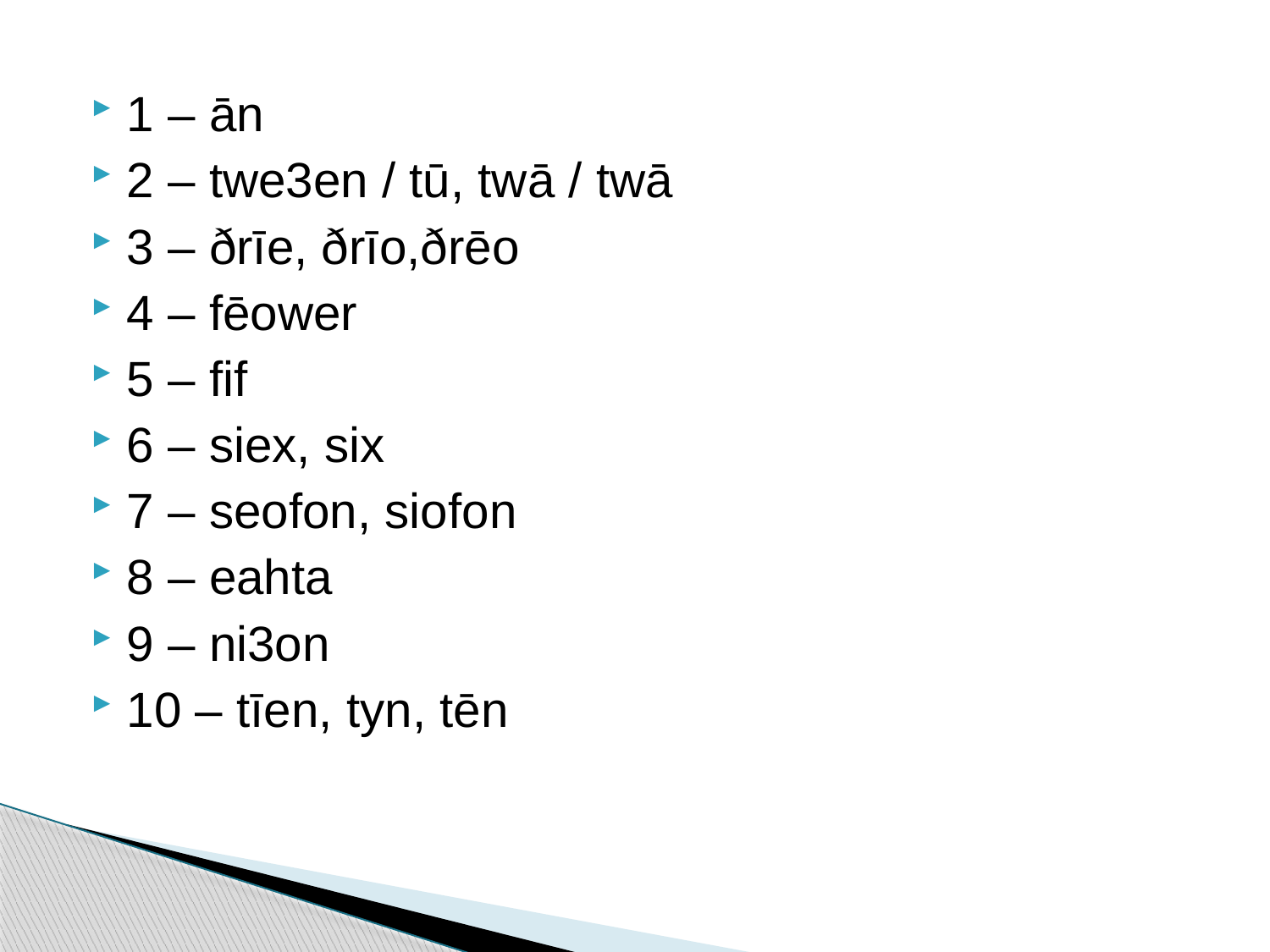

1 – ān
2 – twe3en / tū, twā / twā
3 – ðrīe, ðrīo,ðrēo
4 – fēower
5 – fif
6 – siex, six
7 – seofon, siofon
8 – eahta
9 – ni3on
10 – tīen, tyn, tēn